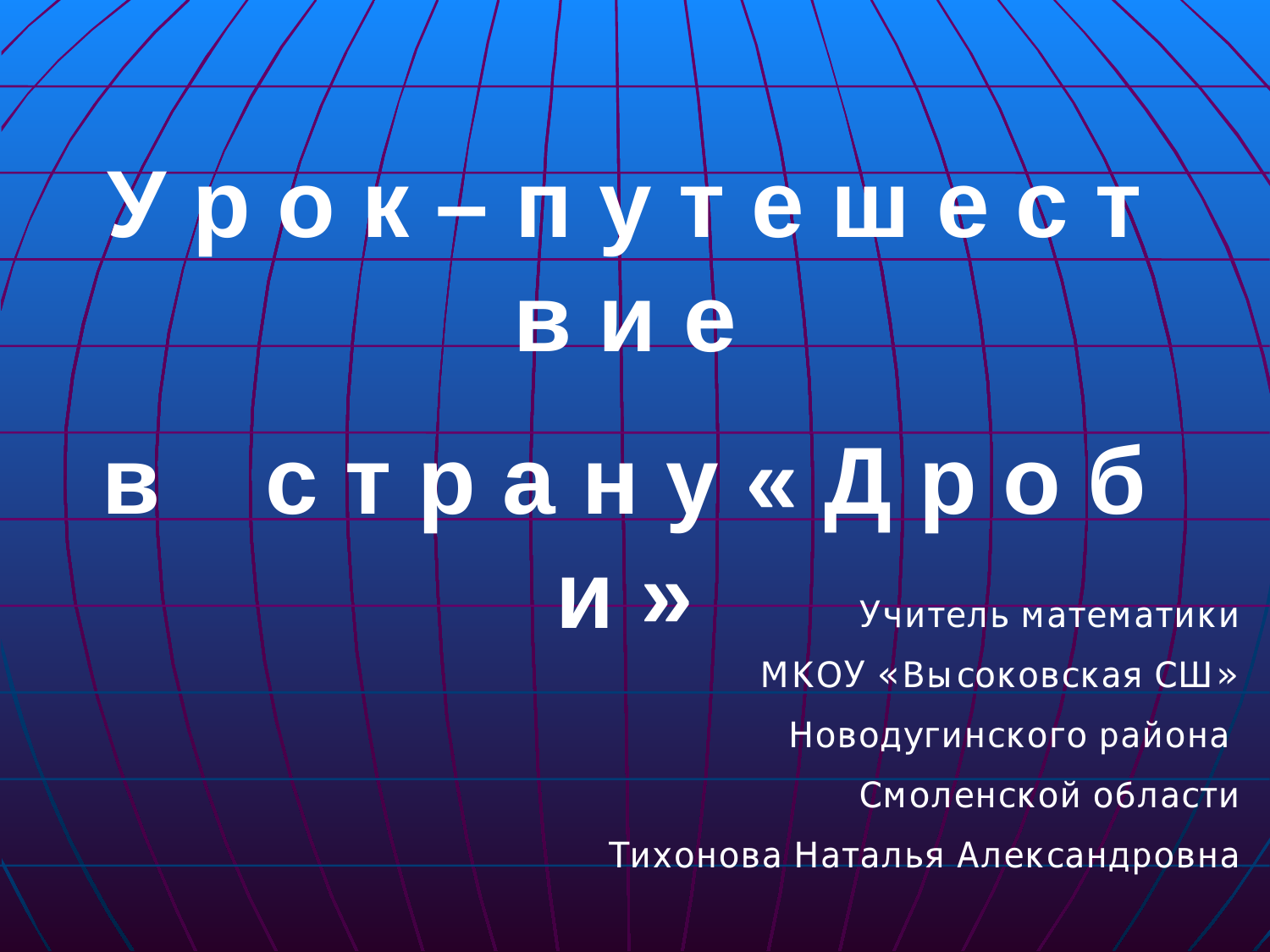

У р о к – п у т е ш е с т в и е
в    с т р а н у « Д р о б и »
Учитель математики
 МКОУ «Высоковская СШ»
 Новодугинского района
Смоленской области
 Тихонова Наталья Александровна